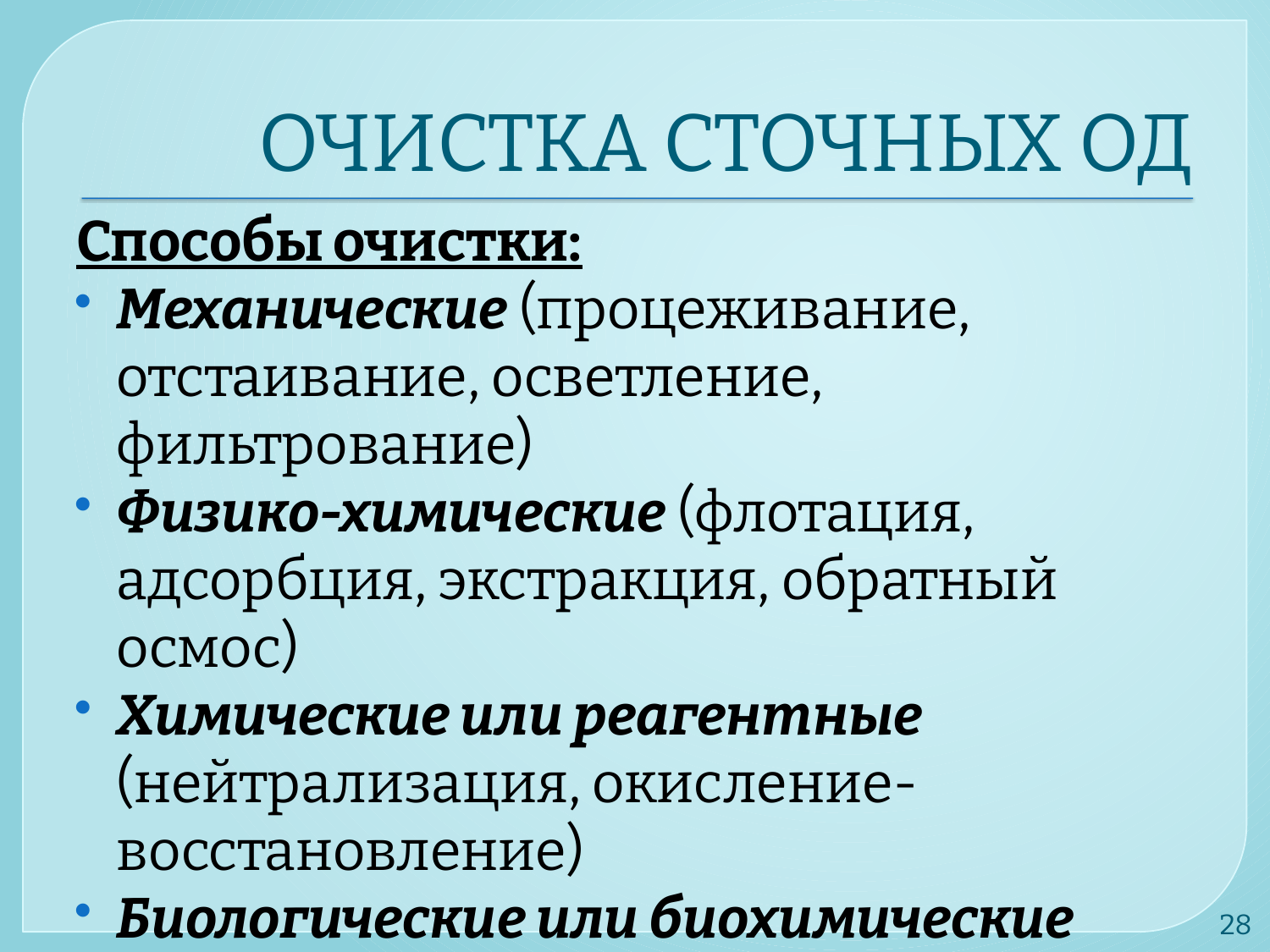

# ОЧИСТКА СТОЧНЫХ ОД
Способы очистки:
Механические (процеживание, отстаивание, осветление, фильтрование)
Физико-химические (флотация, адсорбция, экстракция, обратный осмос)
Химические или реагентные (нейтрализация, окисление-восстановление)
Биологические или биохимические (аэробные, анаэробные)

28